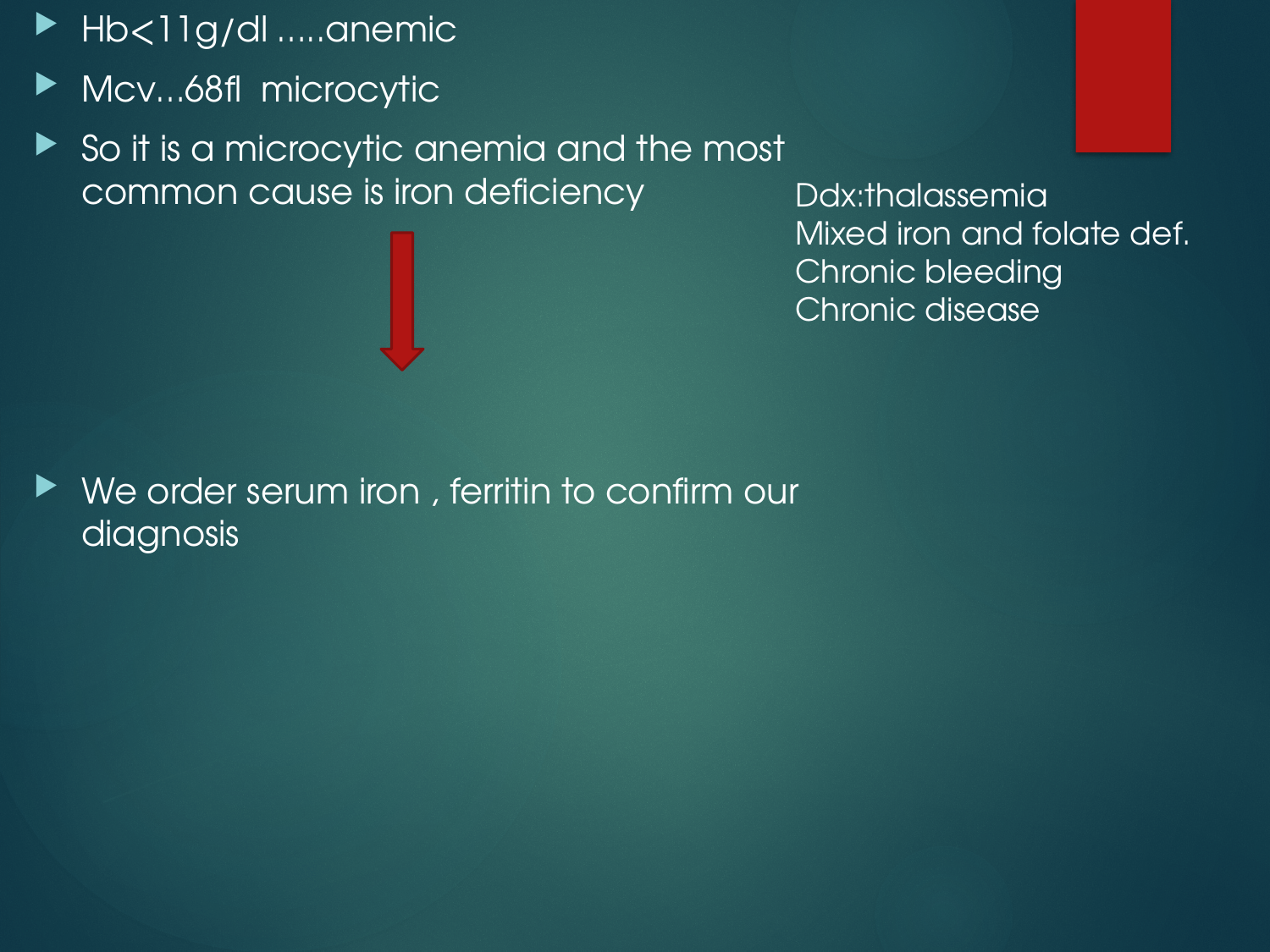

Hb<11g/dl …..anemic
Mcv…68fl  microcytic
So it is a microcytic anemia and the most common cause is iron deficiency

We order serum iron , ferritin to confirm our diagnosis
Ddx:thalassemia
Mixed iron and folate def.
Chronic bleeding
Chronic disease